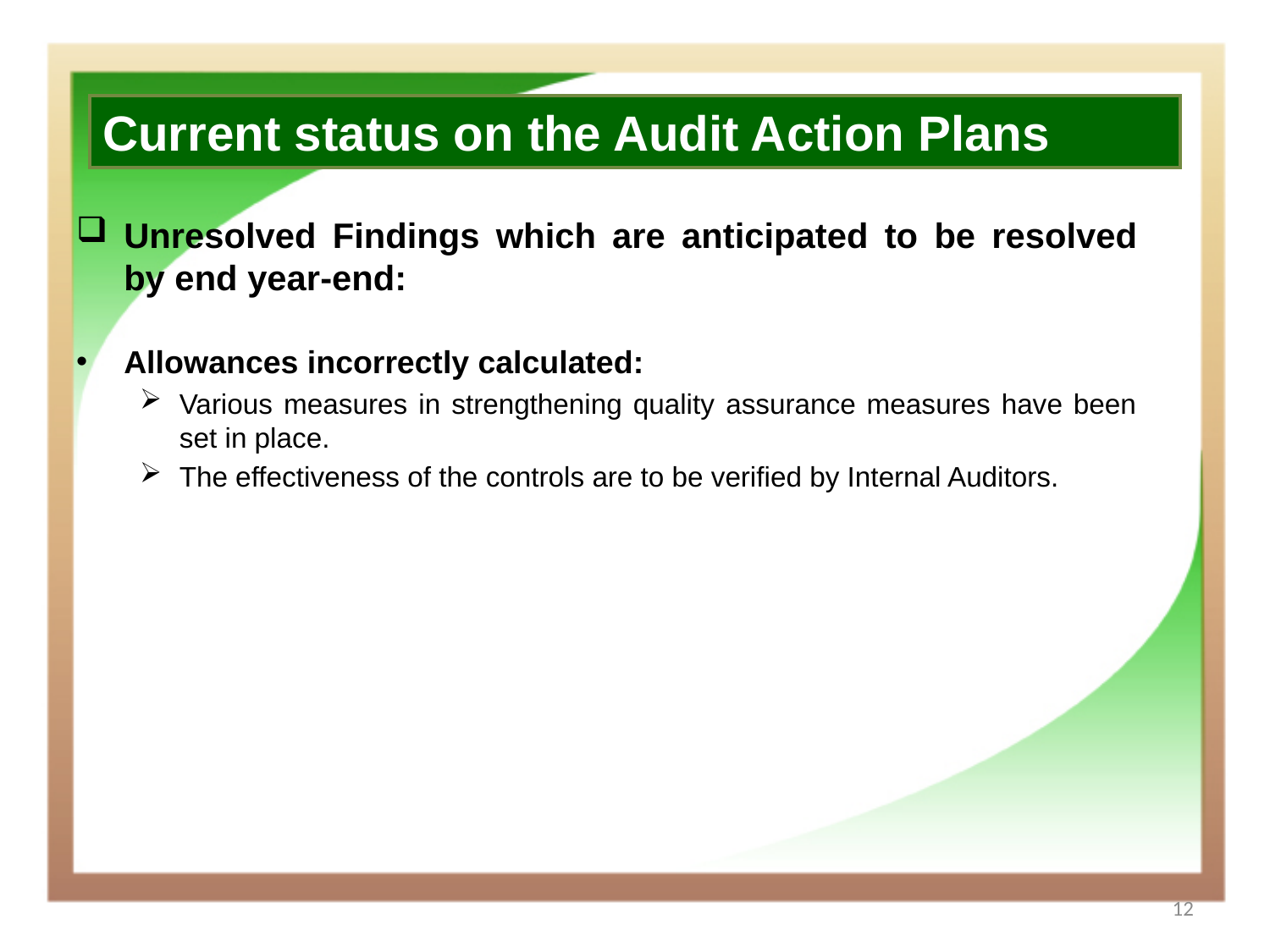

Current status on the Audit Action Plans
Unresolved Findings which are anticipated to be resolved by end year-end:
Allowances incorrectly calculated:
Various measures in strengthening quality assurance measures have been set in place.
The effectiveness of the controls are to be verified by Internal Auditors.

12